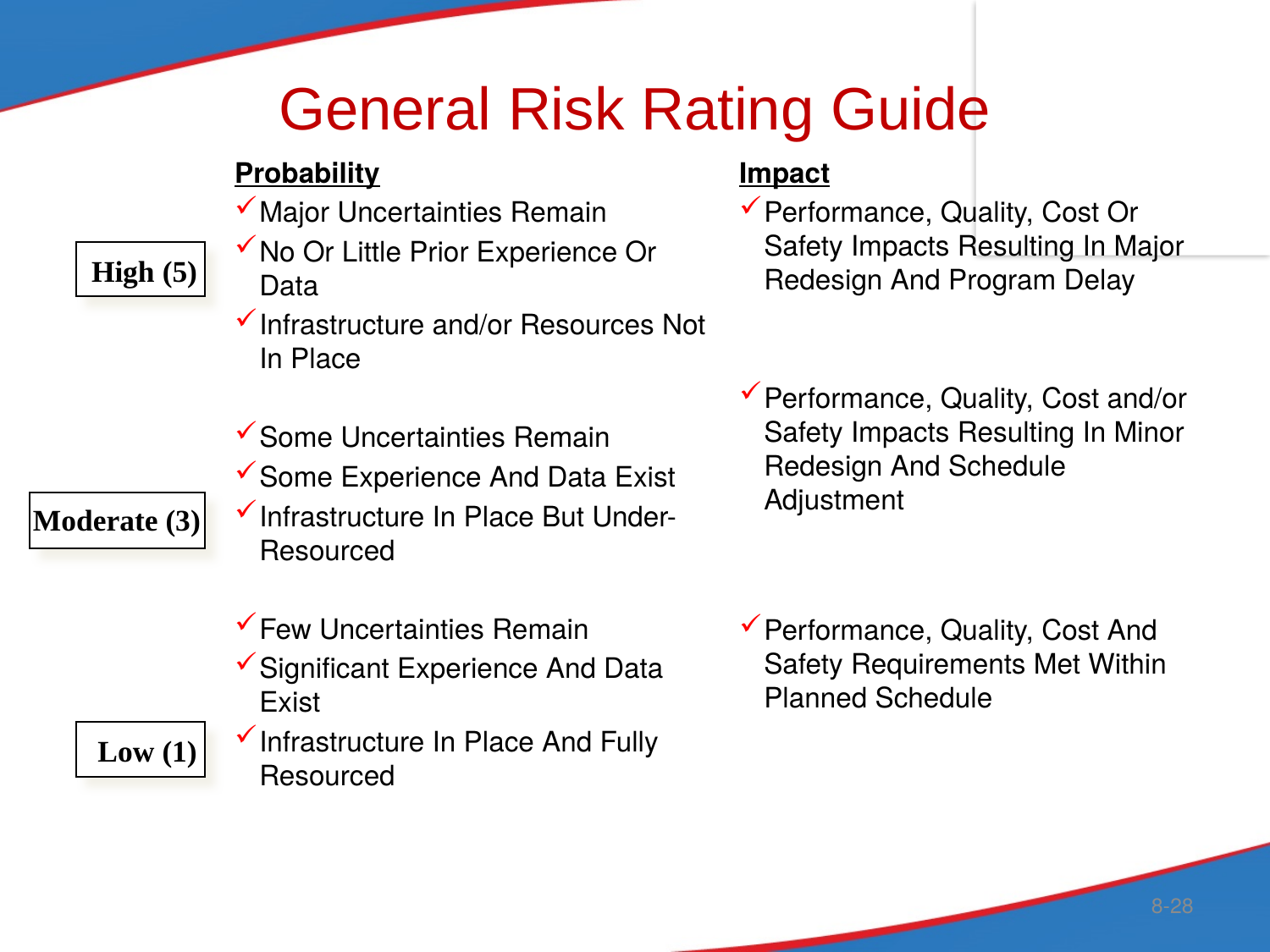

# General Risk Rating Guide
Probability
Major Uncertainties Remain
No Or Little Prior Experience Or Data
Infrastructure and/or Resources Not In Place

Some Uncertainties Remain
Some Experience And Data Exist
Infrastructure In Place But Under-Resourced

Few Uncertainties Remain
Significant Experience And Data Exist
Infrastructure In Place And Fully Resourced
Impact
Performance, Quality, Cost Or Safety Impacts Resulting In Major Redesign And Program Delay

Performance, Quality, Cost and/or Safety Impacts Resulting In Minor Redesign And Schedule Adjustment

Performance, Quality, Cost And Safety Requirements Met Within Planned Schedule

High (5)

Moderate (3)

Low (1)
8-28